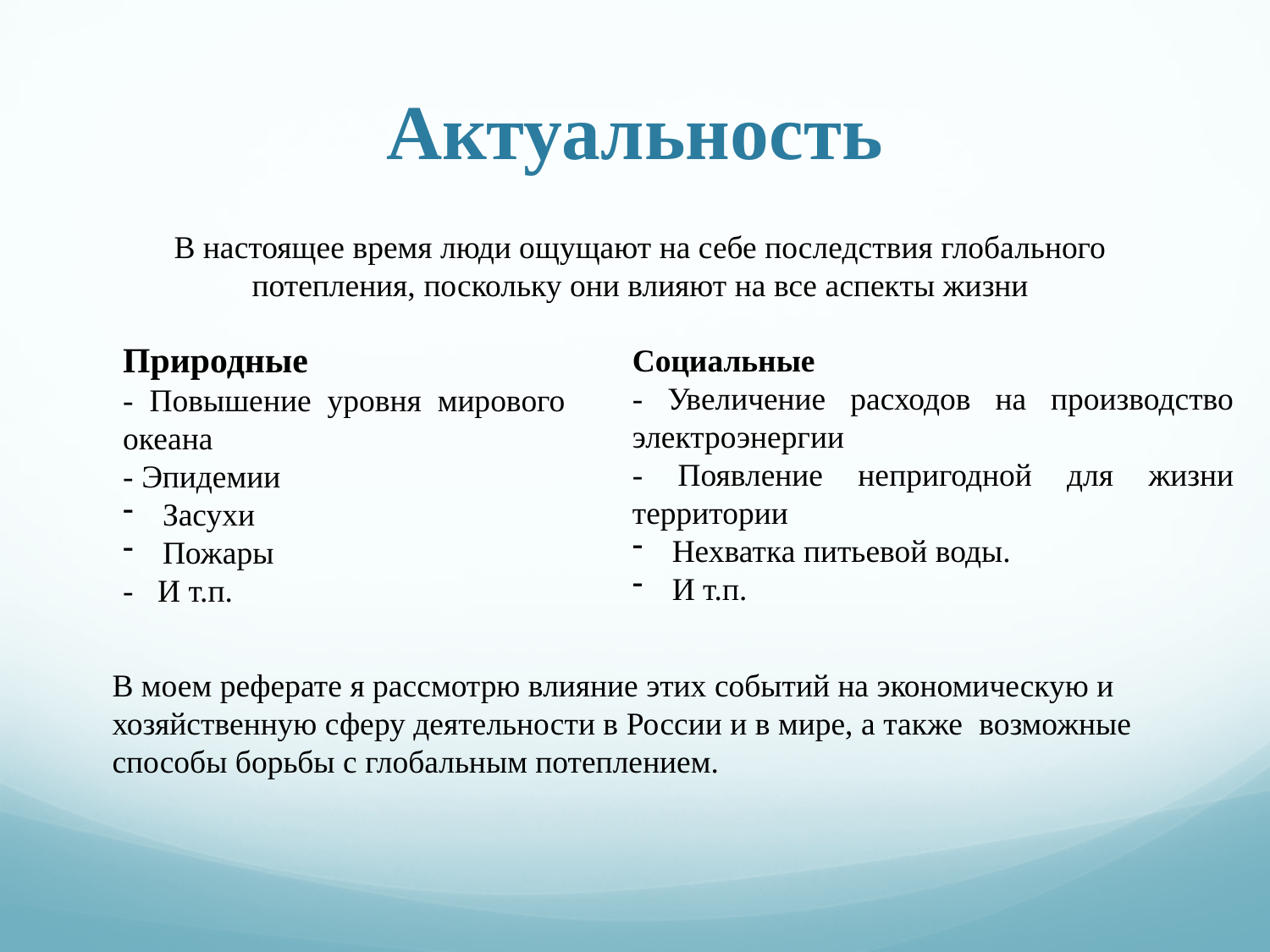

# Актуальность

Социальные
- Увеличение расходов на производство электроэнергии
- Появление непригодной для жизни территории
Нехватка питьевой воды.
И т.п.

В настоящее время люди ощущают на себе последствия глобального потепления, поскольку они влияют на все аспекты жизни
Природные
- Повышение уровня мирового океана
- Эпидемии
Засухи
Пожары
-   И т.п.
В моем реферате я рассмотрю влияние этих событий на экономическую и хозяйственную сферу деятельности в России и в мире, а также  возможные способы борьбы с глобальным потеплением.